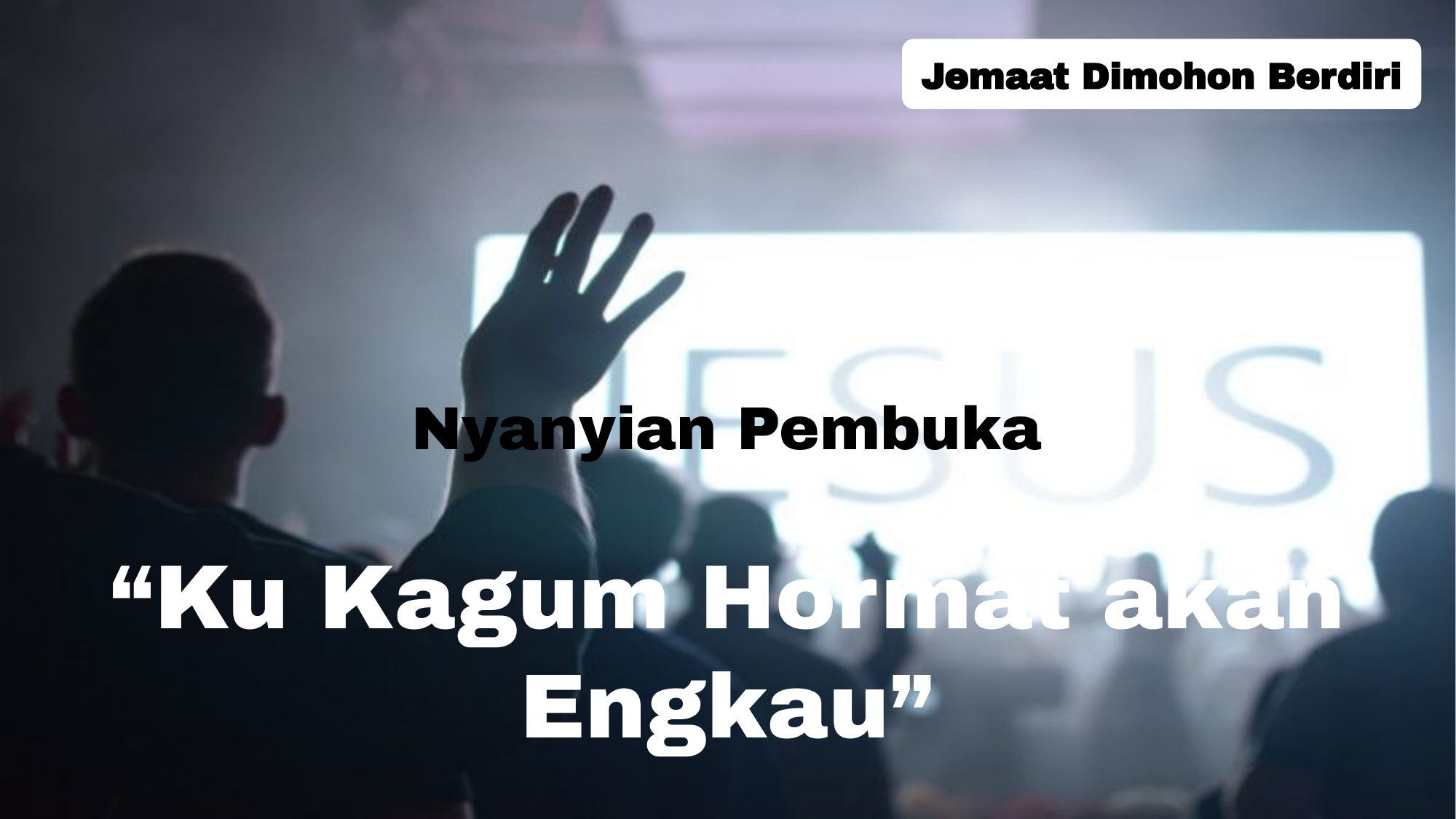

Jemaat Dimohon Berdiri
Nyanyian Pembuka
“Ku Kagum Hormat akan Engkau”